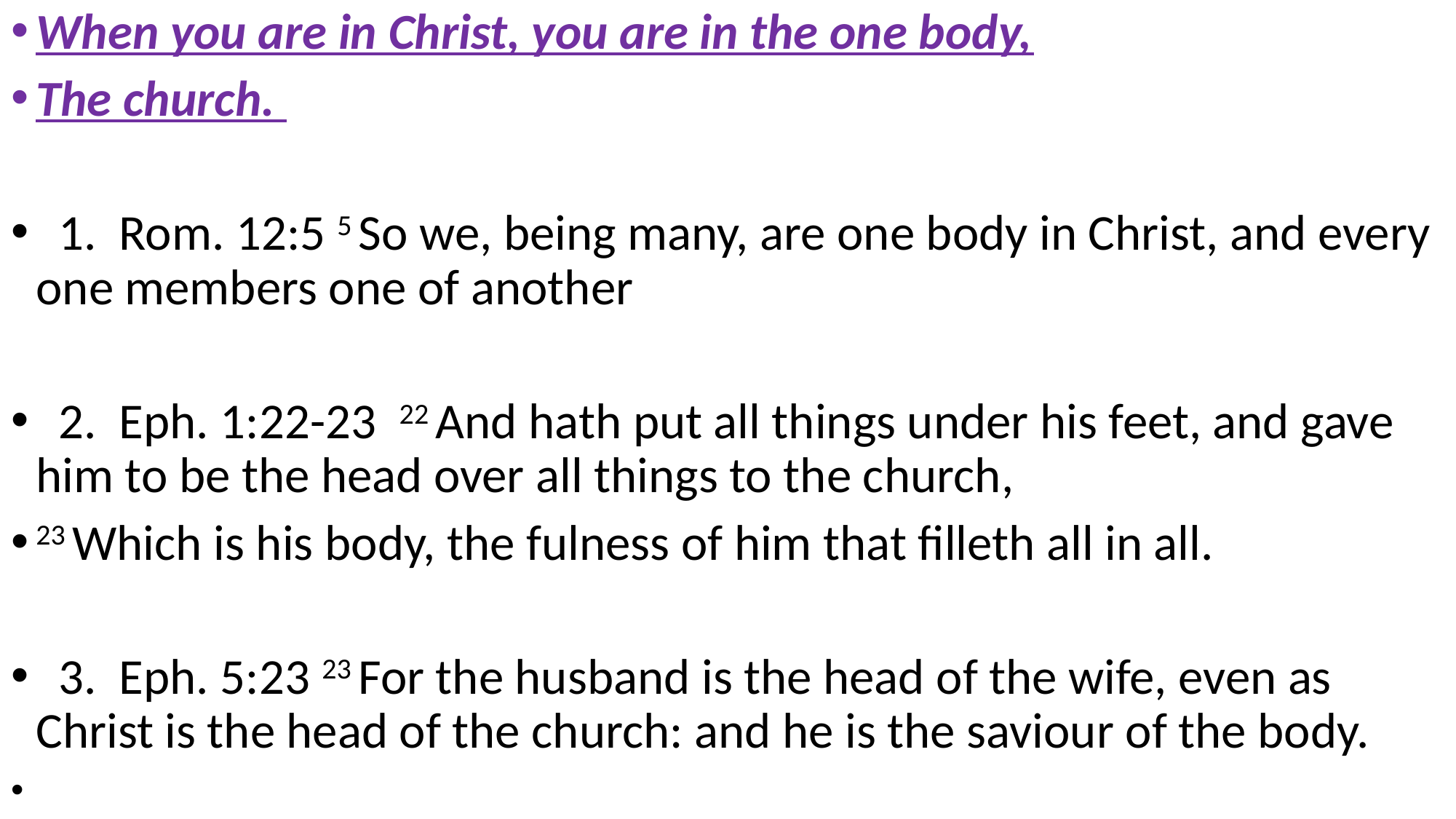

When you are in Christ, you are in the one body,
The church.

  1.  Rom. 12:5 5 So we, being many, are one body in Christ, and every one members one of another

  2.  Eph. 1:22-23  22 And hath put all things under his feet, and gave him to be the head over all things to the church,
23 Which is his body, the fulness of him that filleth all in all.

  3.  Eph. 5:23 23 For the husband is the head of the wife, even as Christ is the head of the church: and he is the saviour of the body.